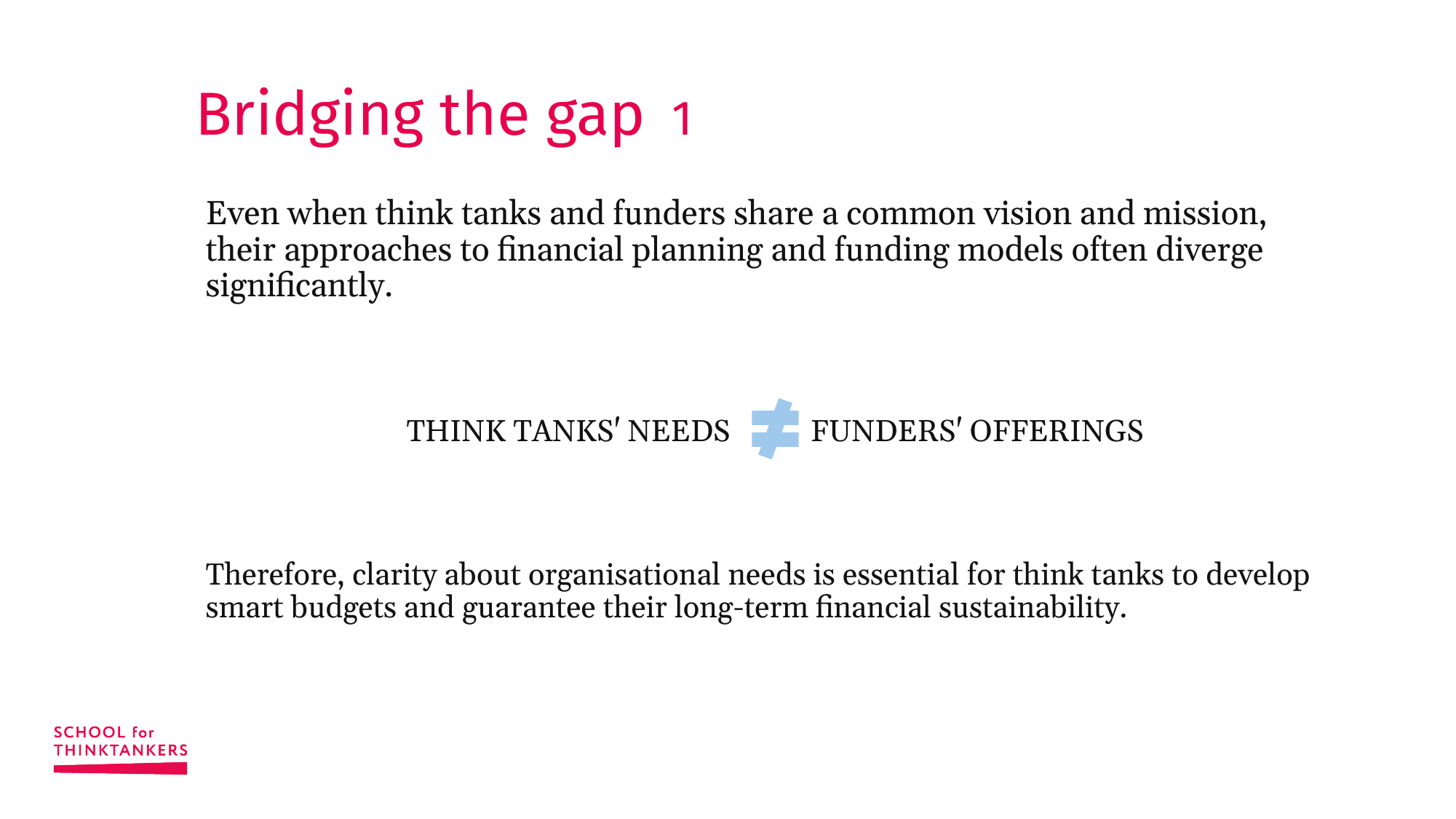

# Bridging the gap  1
Even when think tanks and funders share a common vision and mission, their approaches to financial planning and funding models often diverge significantly.

THINK TANKS' NEEDS           FUNDERS' OFFERINGS

Therefore, clarity about organisational needs is essential for think tanks to develop smart budgets and guarantee their long-term financial sustainability.